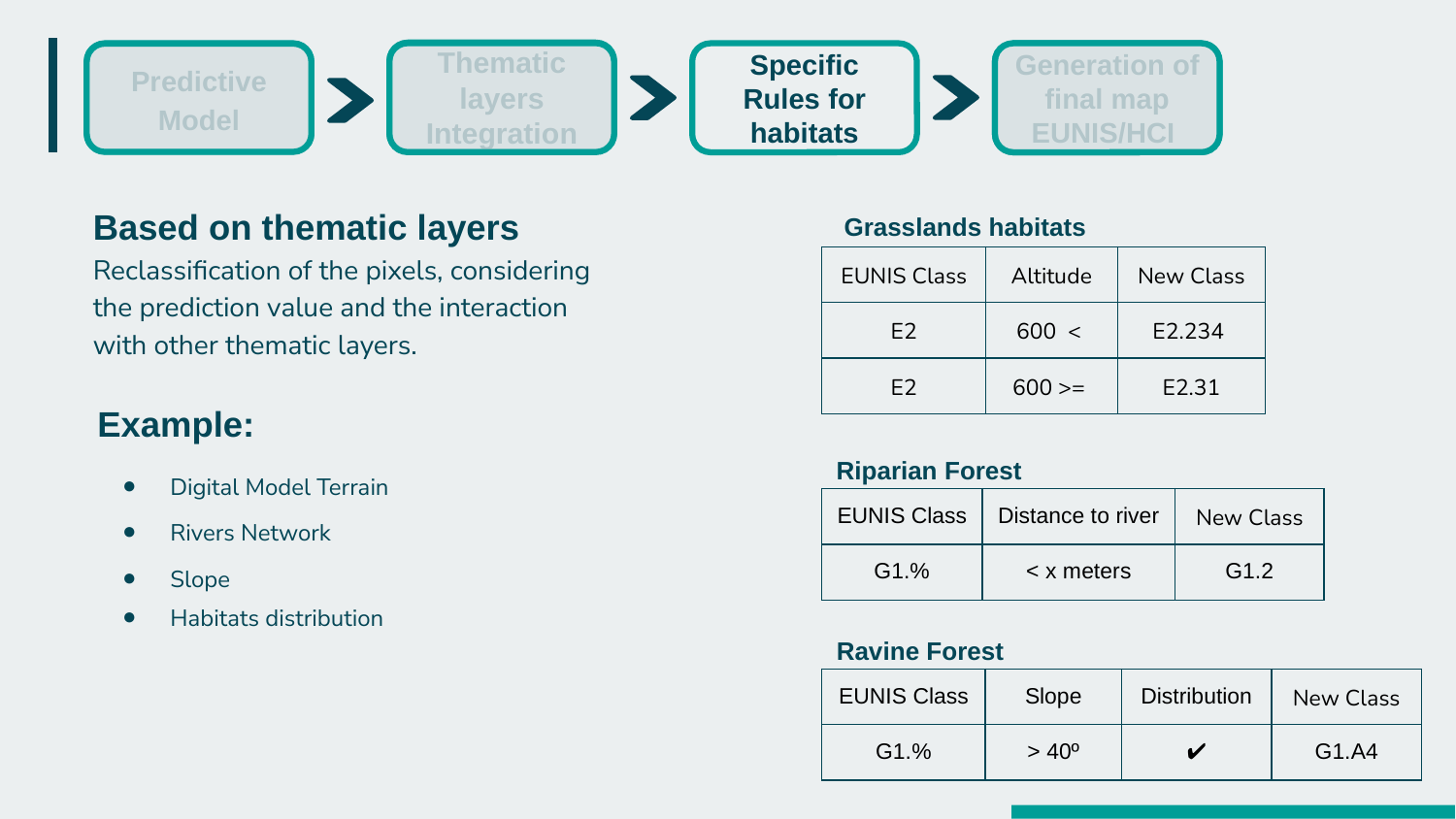

Thematic layers Integration

Predictive Model
Generation of final map
EUNIS/HCI
Specific Rules for habitats

Based on thematic layers
Reclassification of the pixels, considering the prediction value and the interaction with other thematic layers.
Grasslands habitats
| EUNIS Class | Altitude | New Class |
| --- | --- | --- |
| E2 | 600 < | E2.234 |
| E2 | 600 >= | E2.31 |
Example:
Digital Model Terrain
Riparian Forest
| EUNIS Class | Distance to river | New Class |
| --- | --- | --- |
| G1.% | < x meters | G1.2 |
Rivers Network
Slope
Habitats distribution
Ravine Forest
| EUNIS Class | Slope | Distribution | New Class |
| --- | --- | --- | --- |
| G1.% | > 40º | ✔ | G1.A4 |